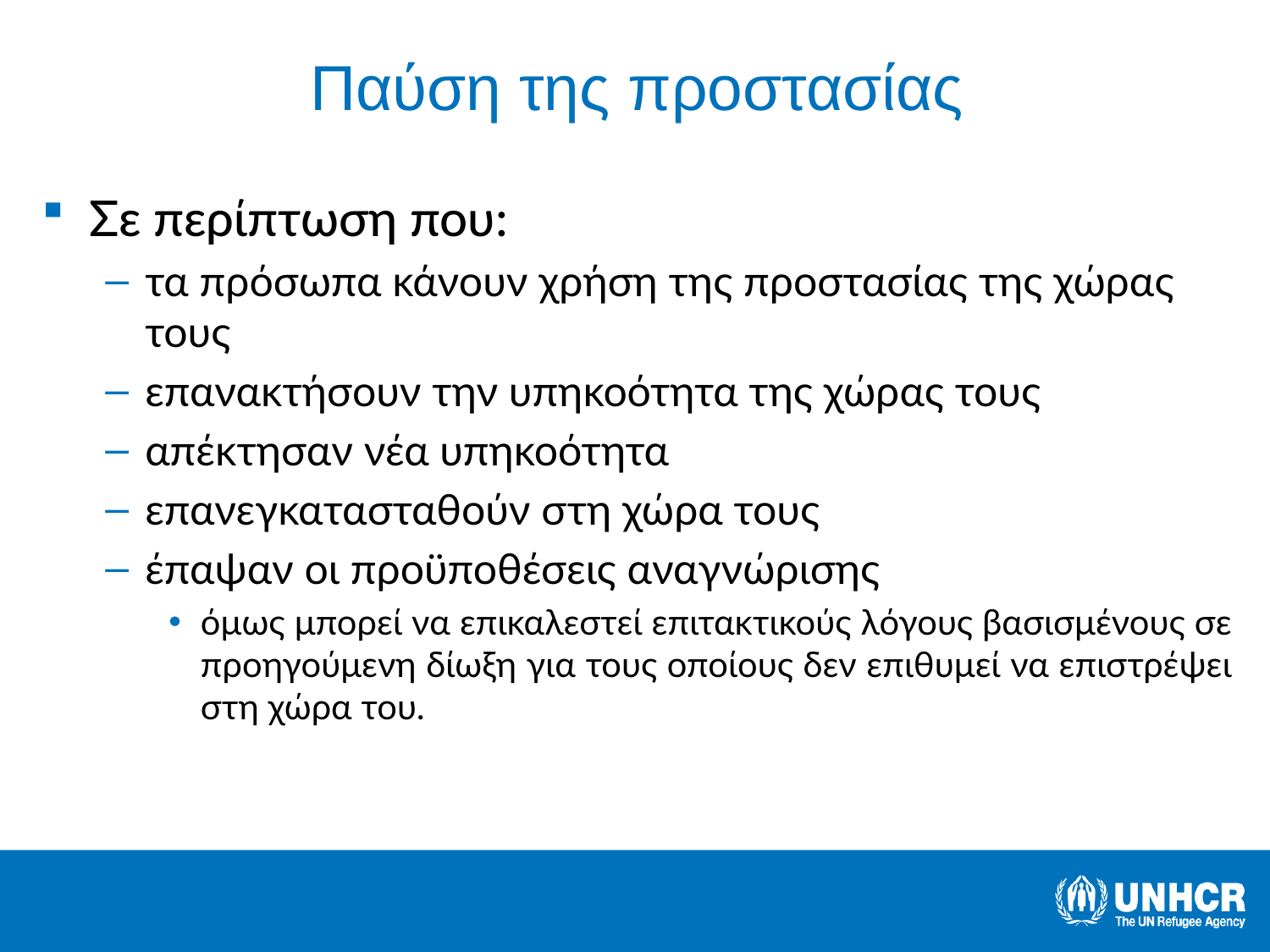

# Παύση της προστασίας
Σε περίπτωση που:
τα πρόσωπα κάνουν χρήση της προστασίας της χώρας τους
επανακτήσουν την υπηκοότητα της χώρας τους
απέκτησαν νέα υπηκοότητα
επανεγκατασταθούν στη χώρα τους
έπαψαν οι προϋποθέσεις αναγνώρισης
όμως μπορεί να επικαλεστεί επιτακτικούς λόγους βασισμένους σε προηγούμενη δίωξη για τους οποίους δεν επιθυμεί να επιστρέψει στη χώρα του.